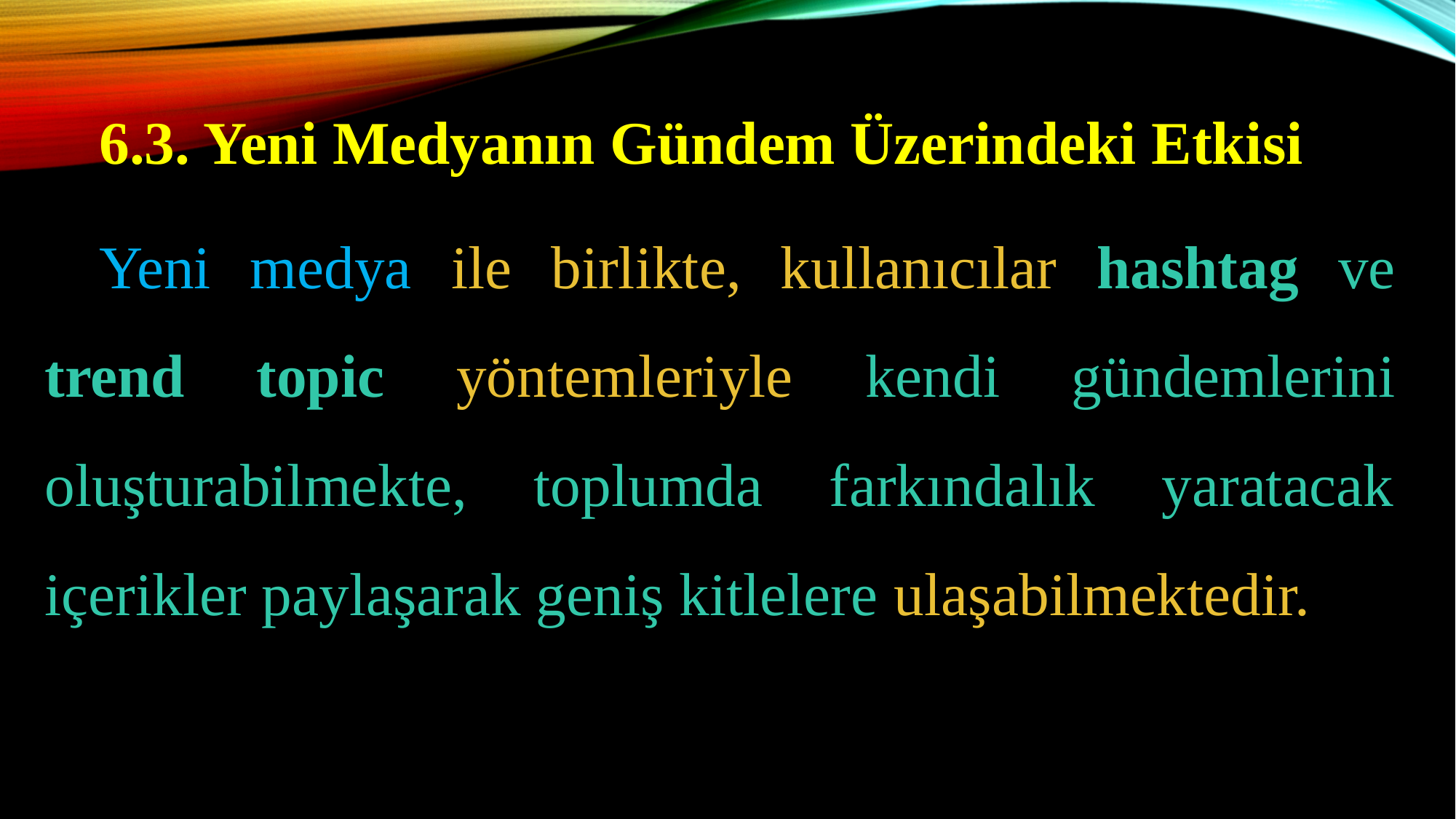

6.3. Yeni Medyanın Gündem Üzerindeki Etkisi
Yeni medya ile birlikte, kullanıcılar hashtag ve trend topic yöntemleriyle kendi gündemlerini oluşturabilmekte, toplumda farkındalık yaratacak içerikler paylaşarak geniş kitlelere ulaşabilmektedir.